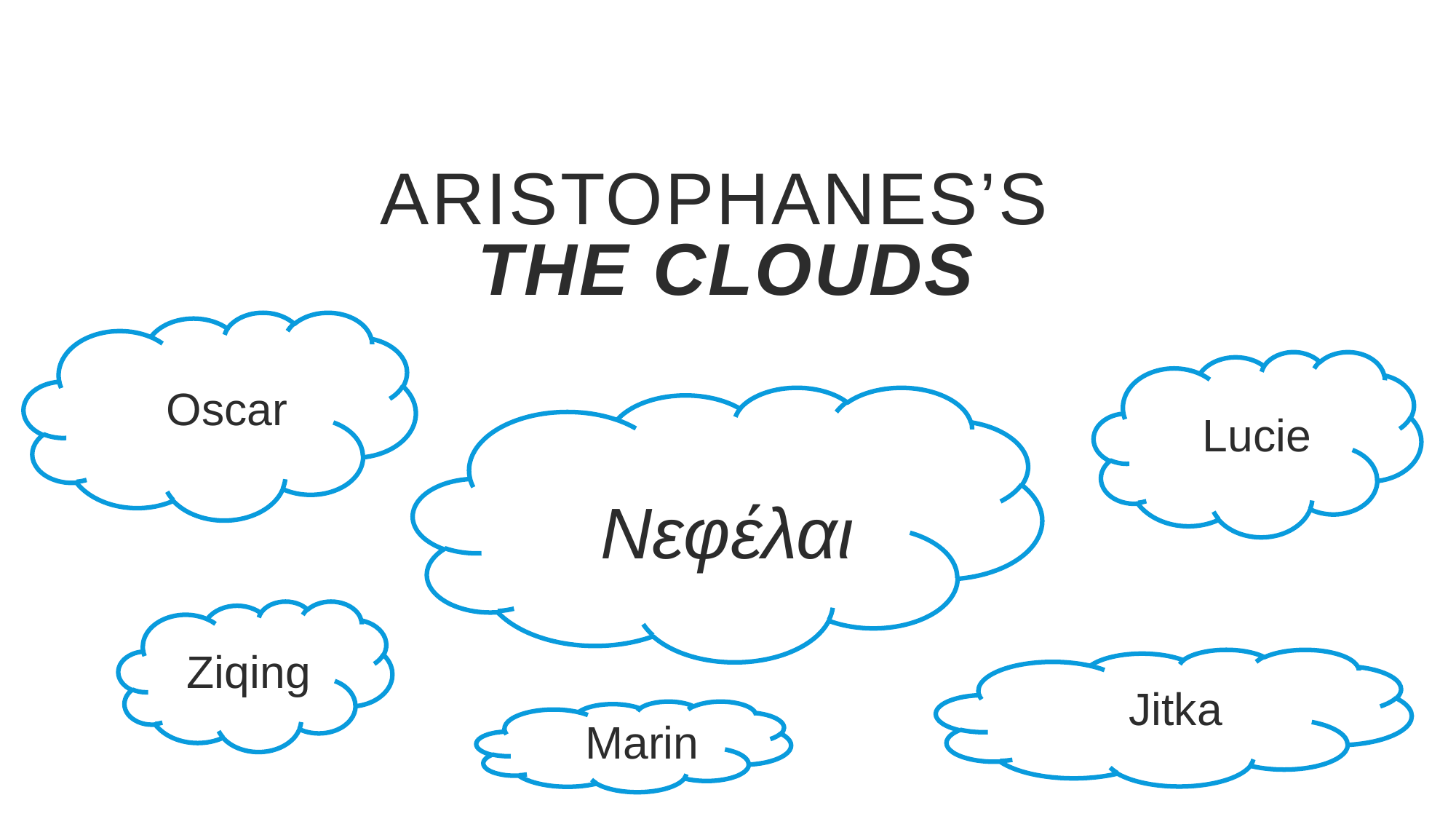

# Aristophanes’s The Clouds

Oscar

Νεφέλαι
Lucie

Ziqing

Jitka

Marin